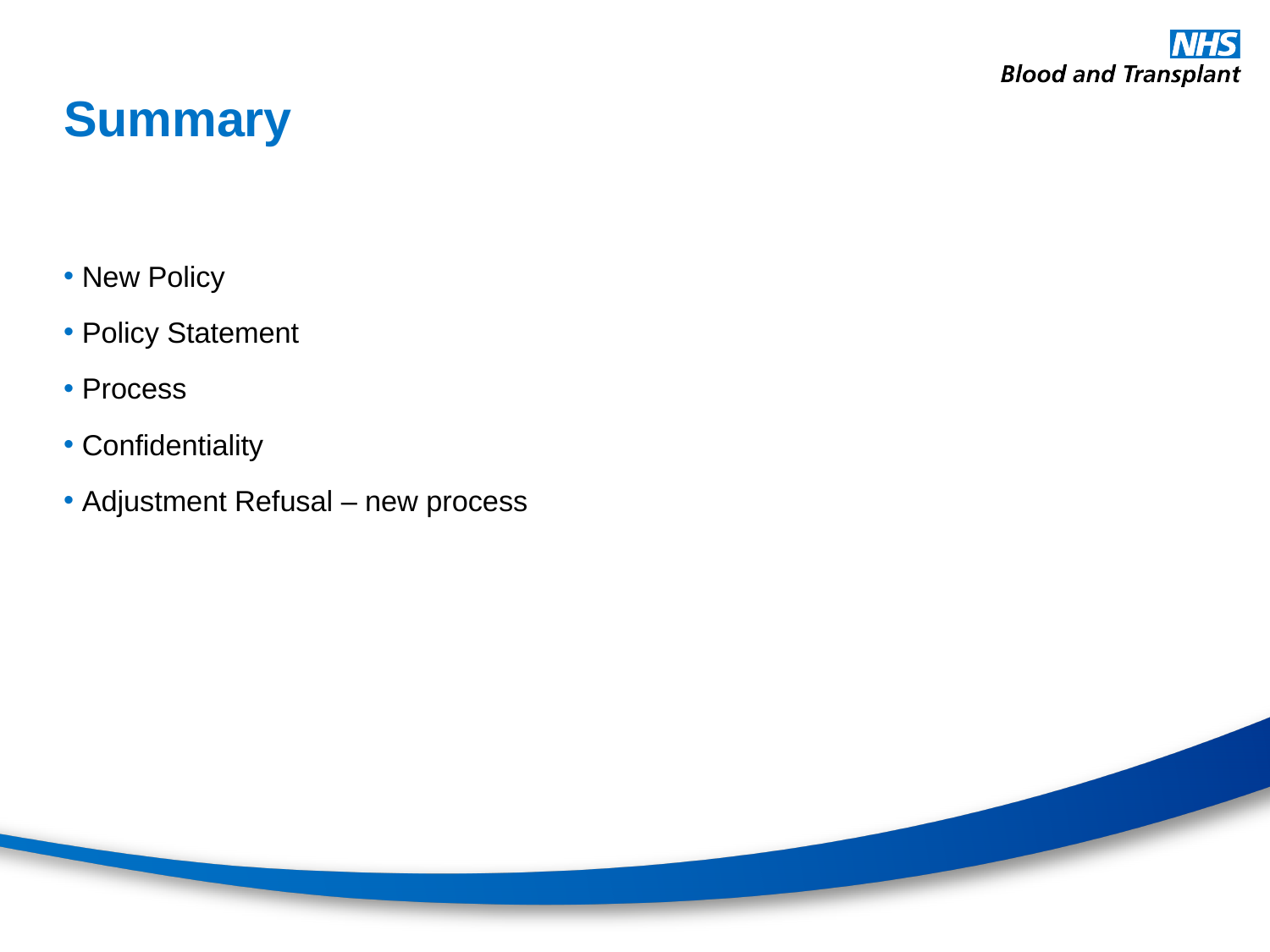

# Summary
New Policy
Policy Statement
Process
Confidentiality
Adjustment Refusal – new process